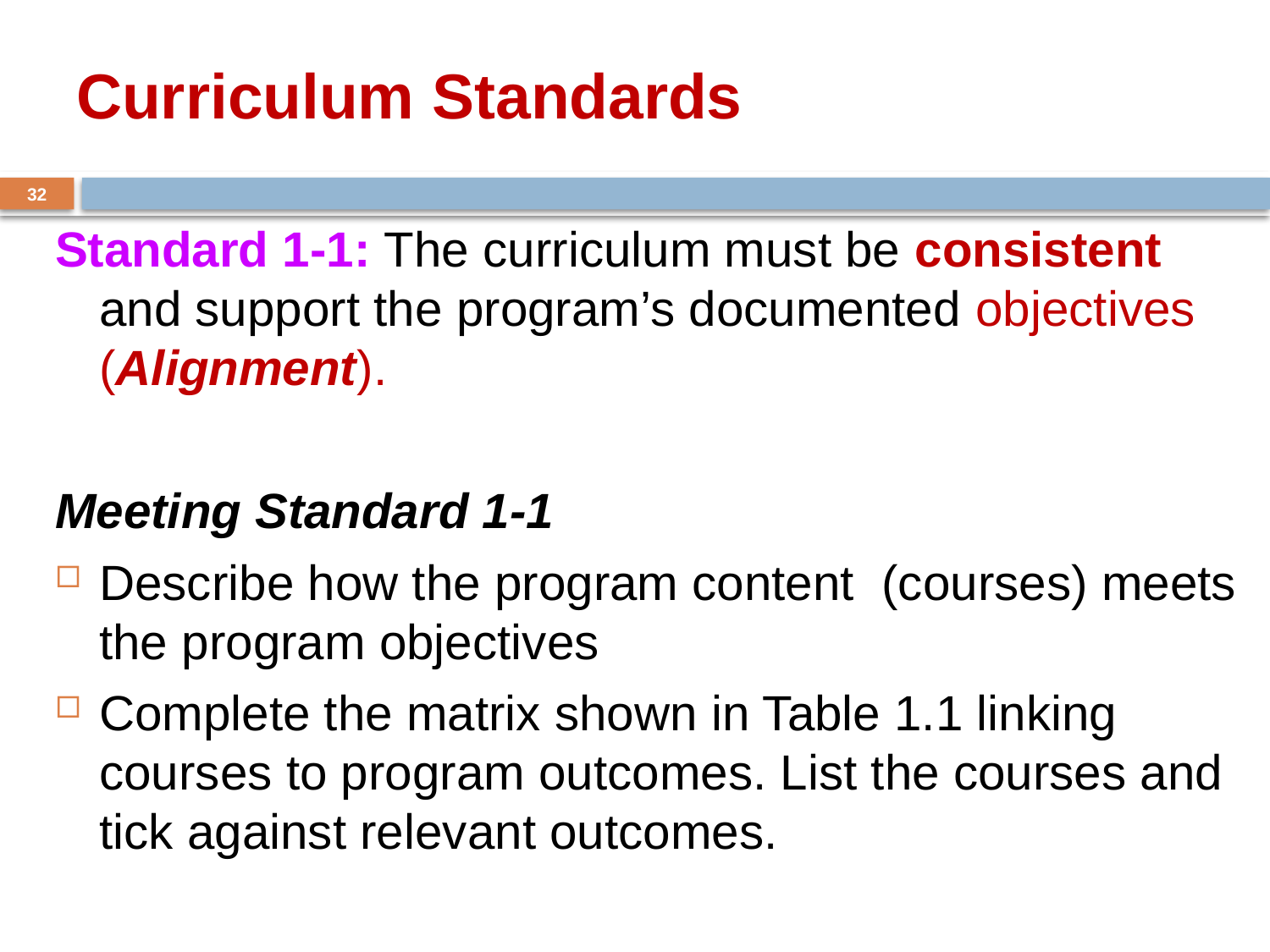

# Curriculum Standards
32
Standard 1-1: The curriculum must be consistent and support the program’s documented objectives (Alignment).

Meeting Standard 1-1
Describe how the program content  (courses) meets the program objectives
Complete the matrix shown in Table 1.1 linking courses to program outcomes. List the courses and tick against relevant outcomes.